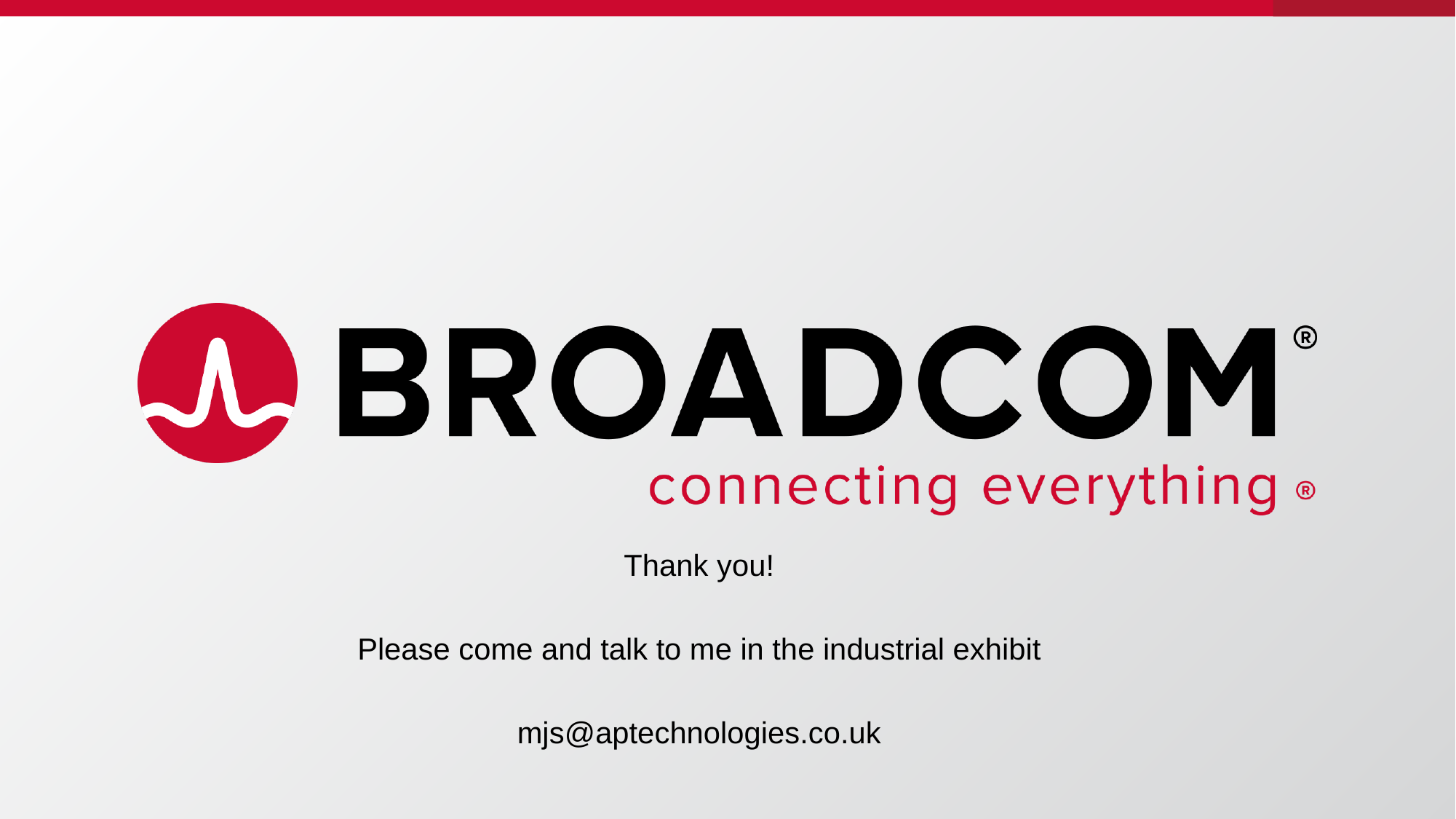

Thank you!

Please come and talk to me in the industrial exhibit

mjs@aptechnologies.co.uk